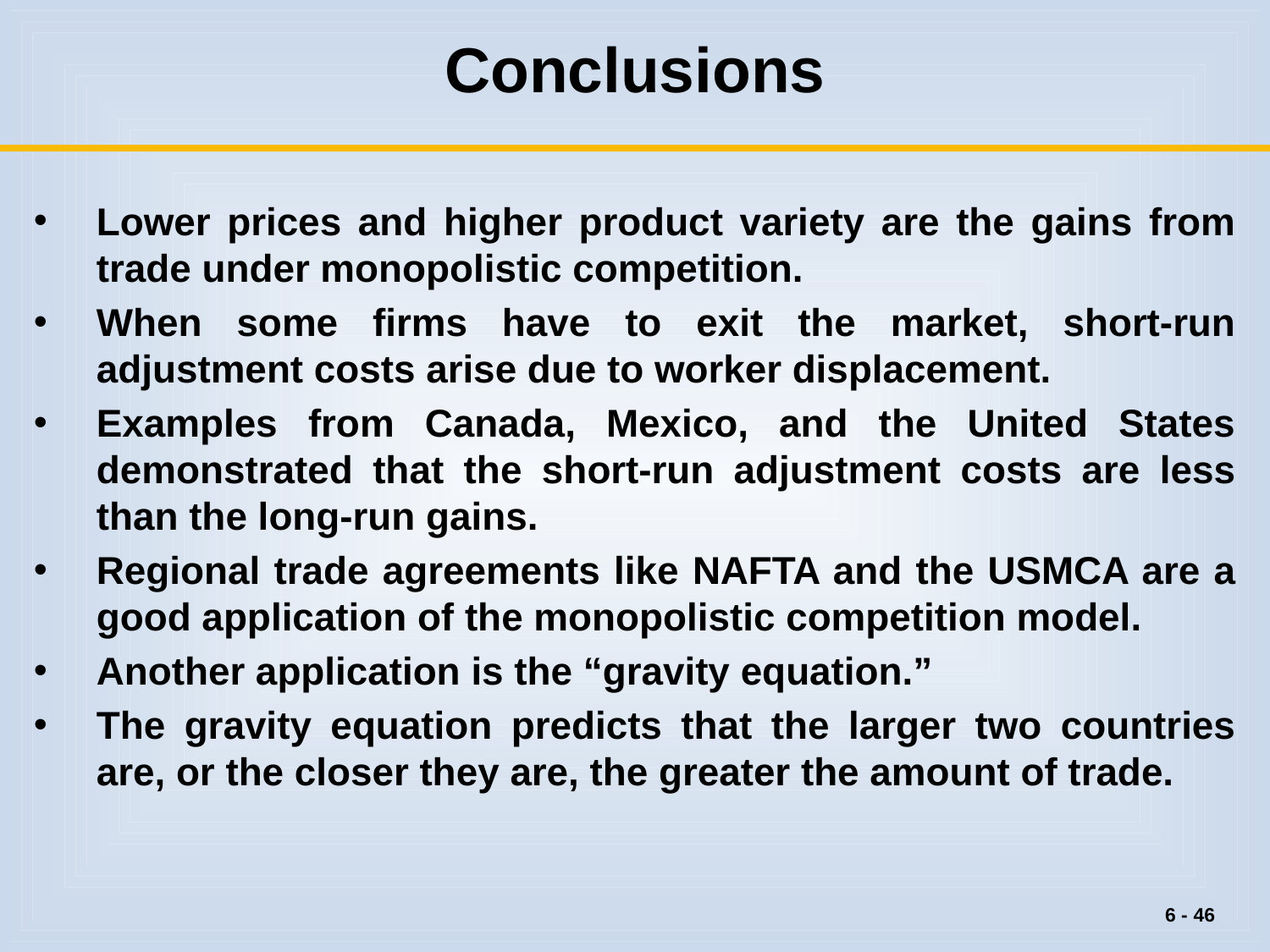

# Conclusions
Lower prices and higher product variety are the gains from trade under monopolistic competition.
When some firms have to exit the market, short-run adjustment costs arise due to worker displacement.
Examples from Canada, Mexico, and the United States demonstrated that the short-run adjustment costs are less than the long-run gains.
Regional trade agreements like NAFTA and the USMCA are a good application of the monopolistic competition model.
Another application is the “gravity equation.”
The gravity equation predicts that the larger two countries are, or the closer they are, the greater the amount of trade.